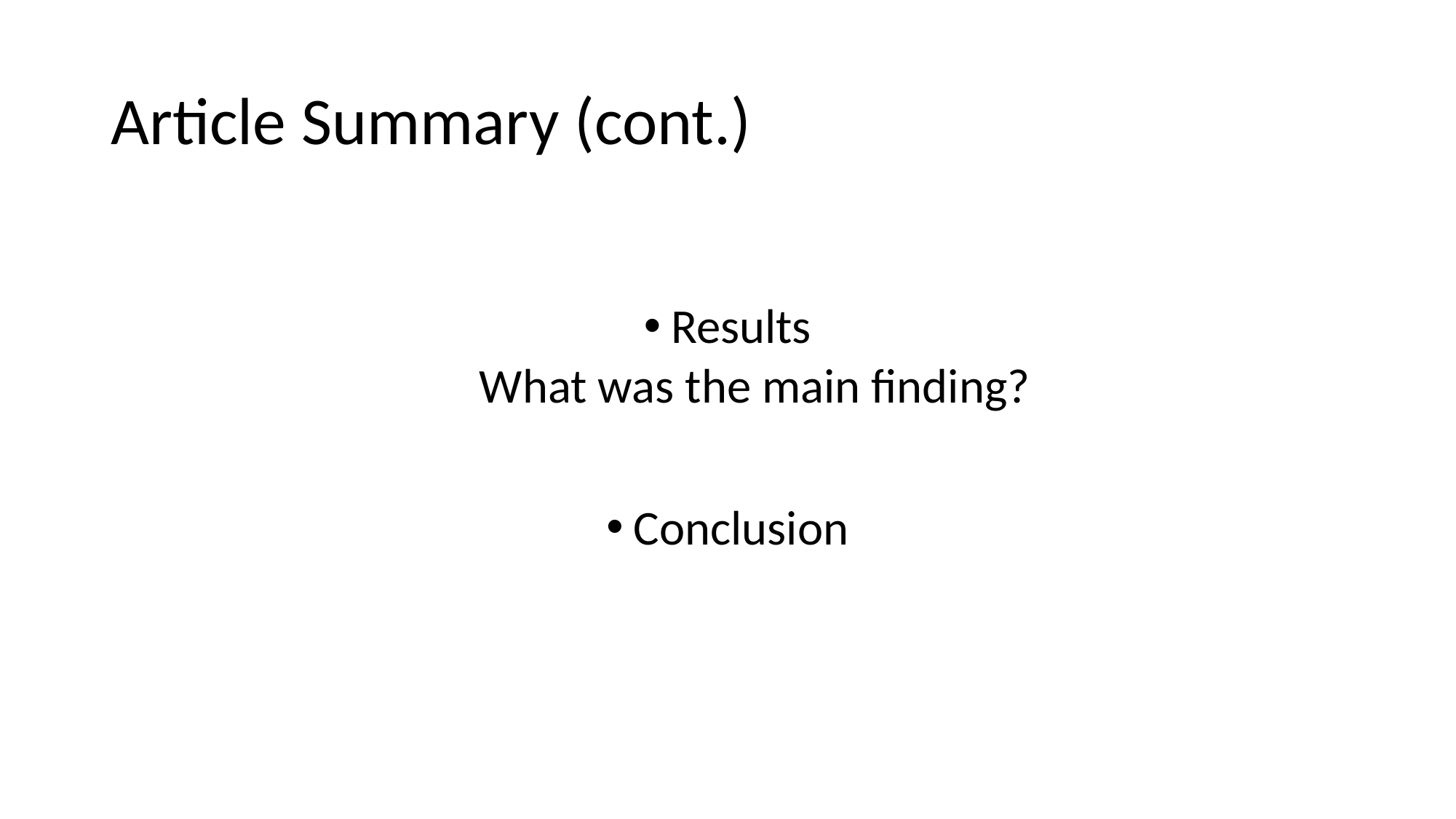

# Article Summary (cont.)
Results
What was the main finding?

Conclusion